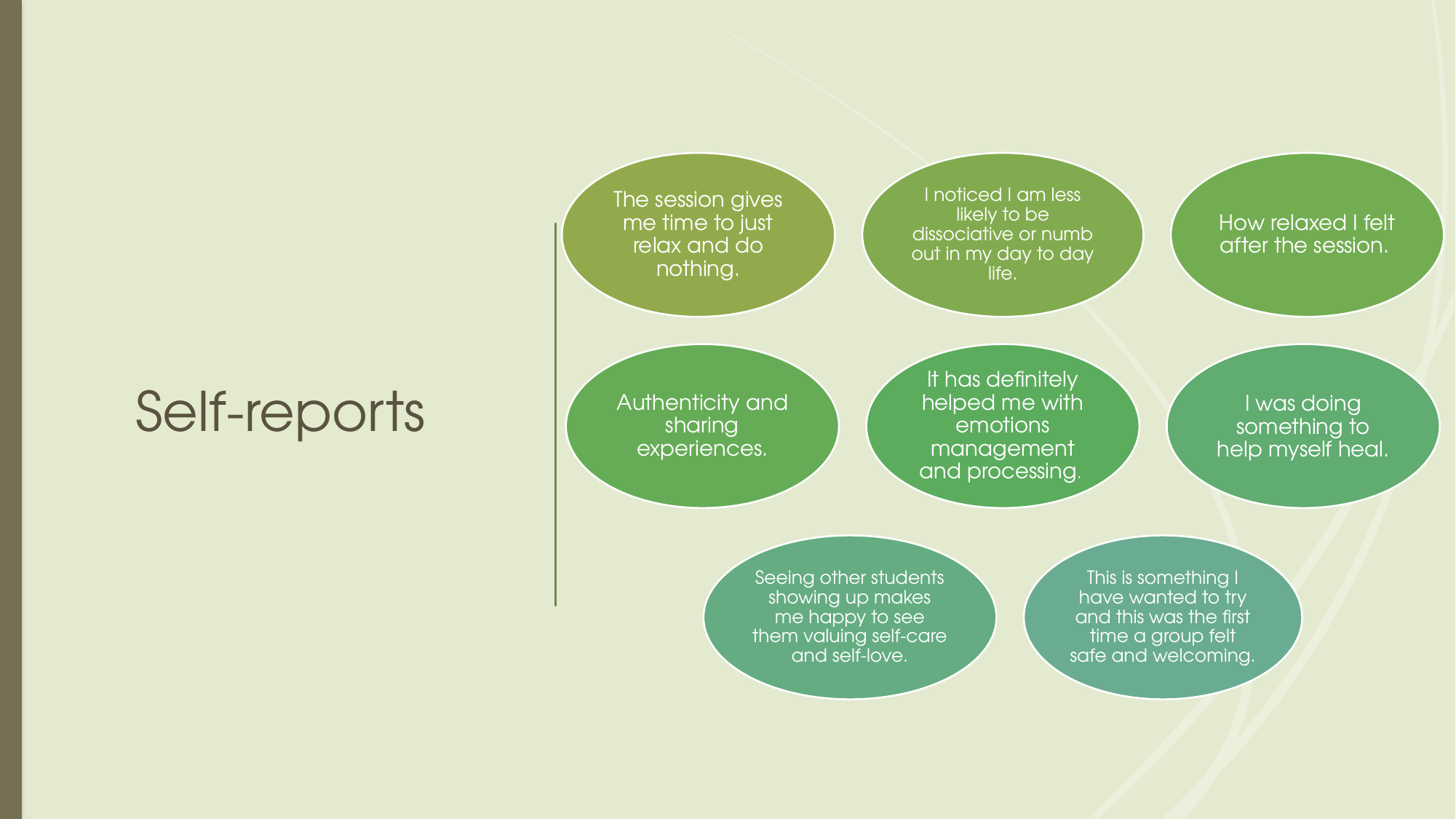

# Self-reports
The session gives me time to just relax and do nothing.
I noticed I am less likely to be dissociative or numb out in my day to day life.
How relaxed I felt after the session.
Authenticity and sharing experiences.
It has definitely helped me with emotions management and processing.

I was doing something to help myself heal.

Seeing other students showing up makes me happy to see them valuing self-care and self-love.
This is something I have wanted to try and this was the first time a group felt safe and welcoming.